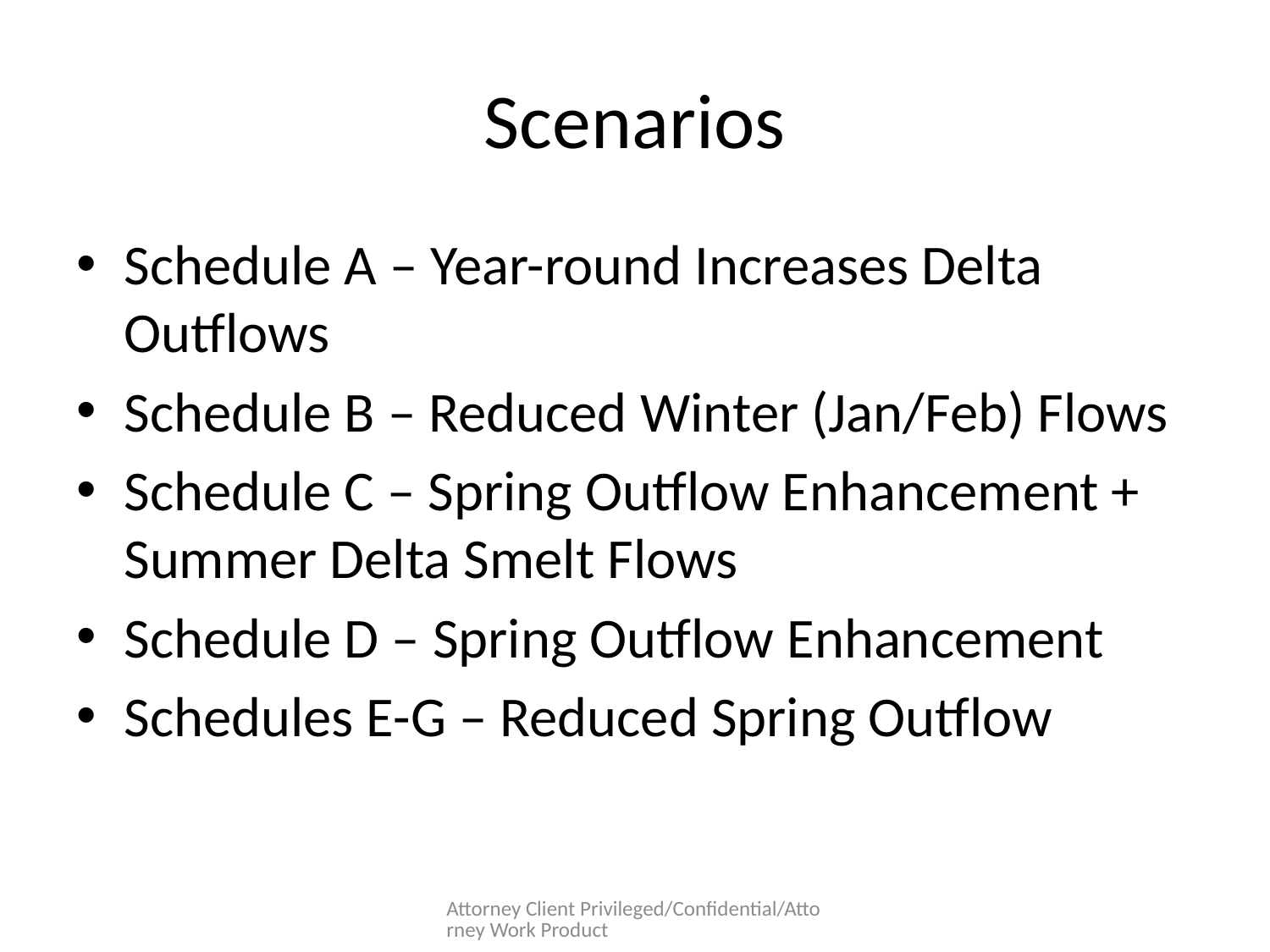

# Scenarios
Schedule A – Year-round Increases Delta Outflows
Schedule B – Reduced Winter (Jan/Feb) Flows
Schedule C – Spring Outflow Enhancement + Summer Delta Smelt Flows
Schedule D – Spring Outflow Enhancement
Schedules E-G – Reduced Spring Outflow
Attorney Client Privileged/Confidential/Attorney Work Product